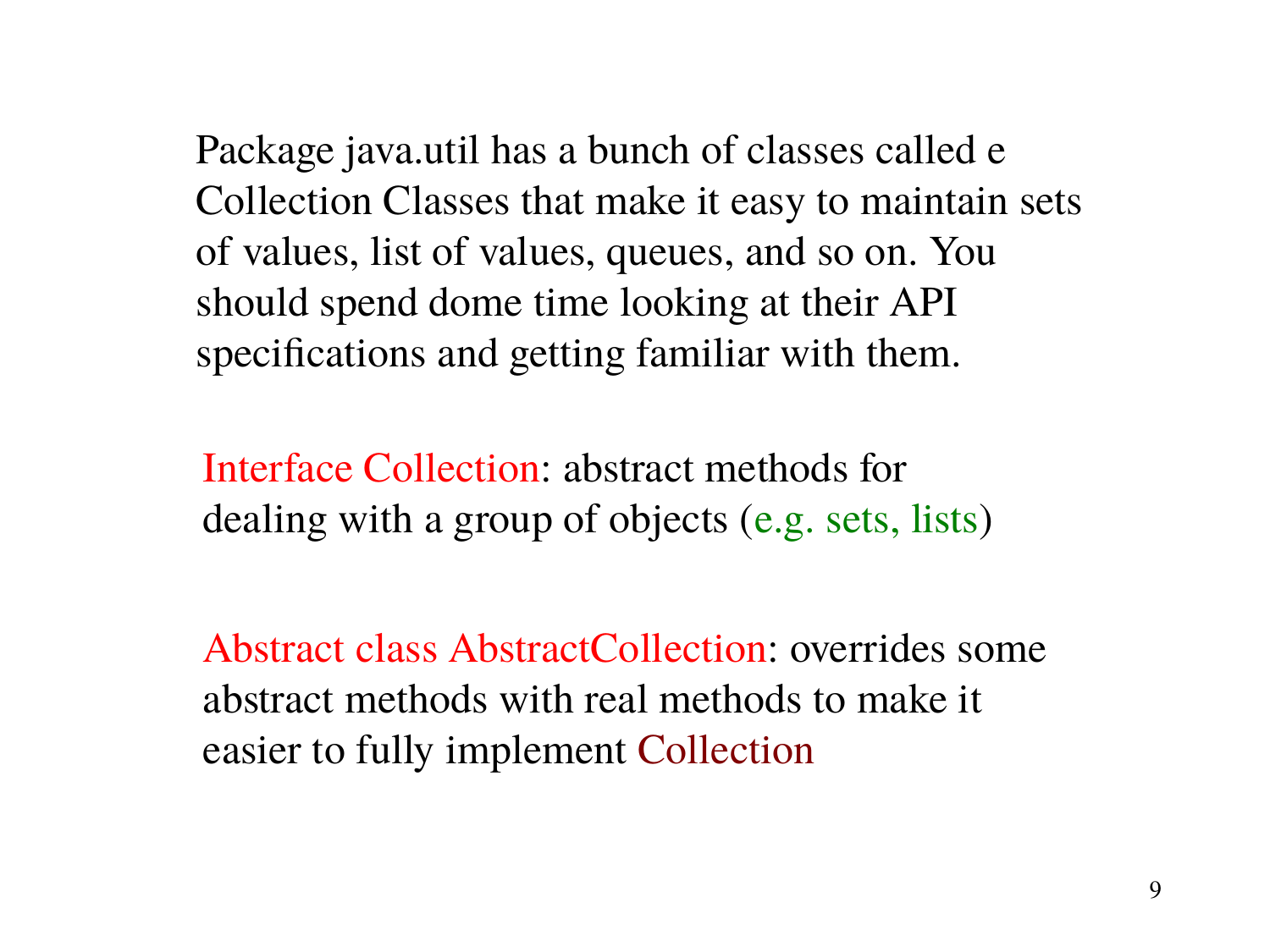

Package java.util has a bunch of classes called e Collection Classes that make it easy to maintain sets of values, list of values, queues, and so on. You should spend dome time looking at their API specifications and getting familiar with them.
Interface Collection: abstract methods for dealing with a group of objects (e.g. sets, lists)
Abstract class AbstractCollection: overrides some abstract methods with real methods to make it easier to fully implement Collection
9